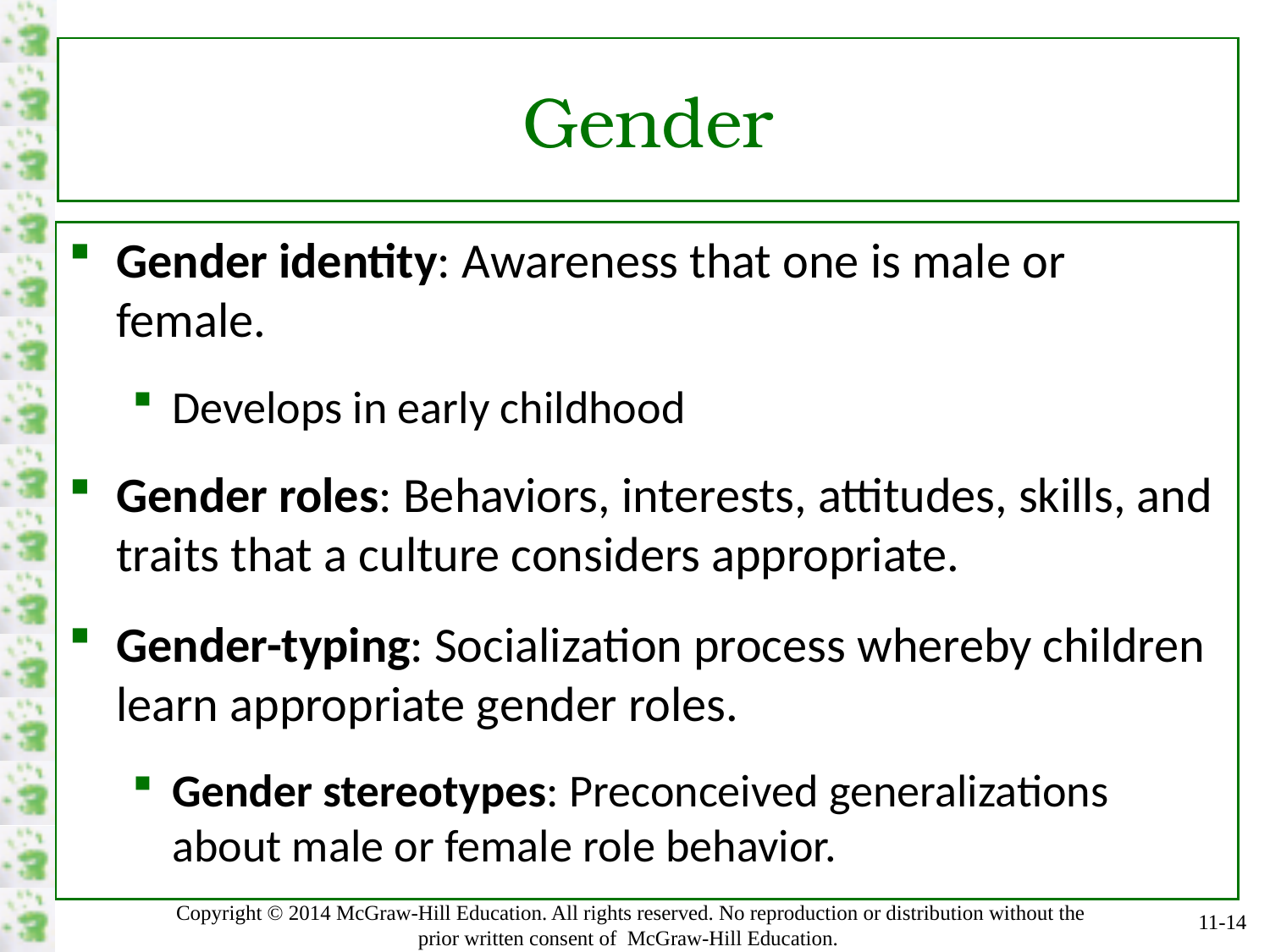

# Gender
Gender identity: Awareness that one is male or female.
Develops in early childhood
Gender roles: Behaviors, interests, attitudes, skills, and traits that a culture considers appropriate.
Gender-typing: Socialization process whereby children learn appropriate gender roles.
Gender stereotypes: Preconceived generalizations about male or female role behavior.

11-14